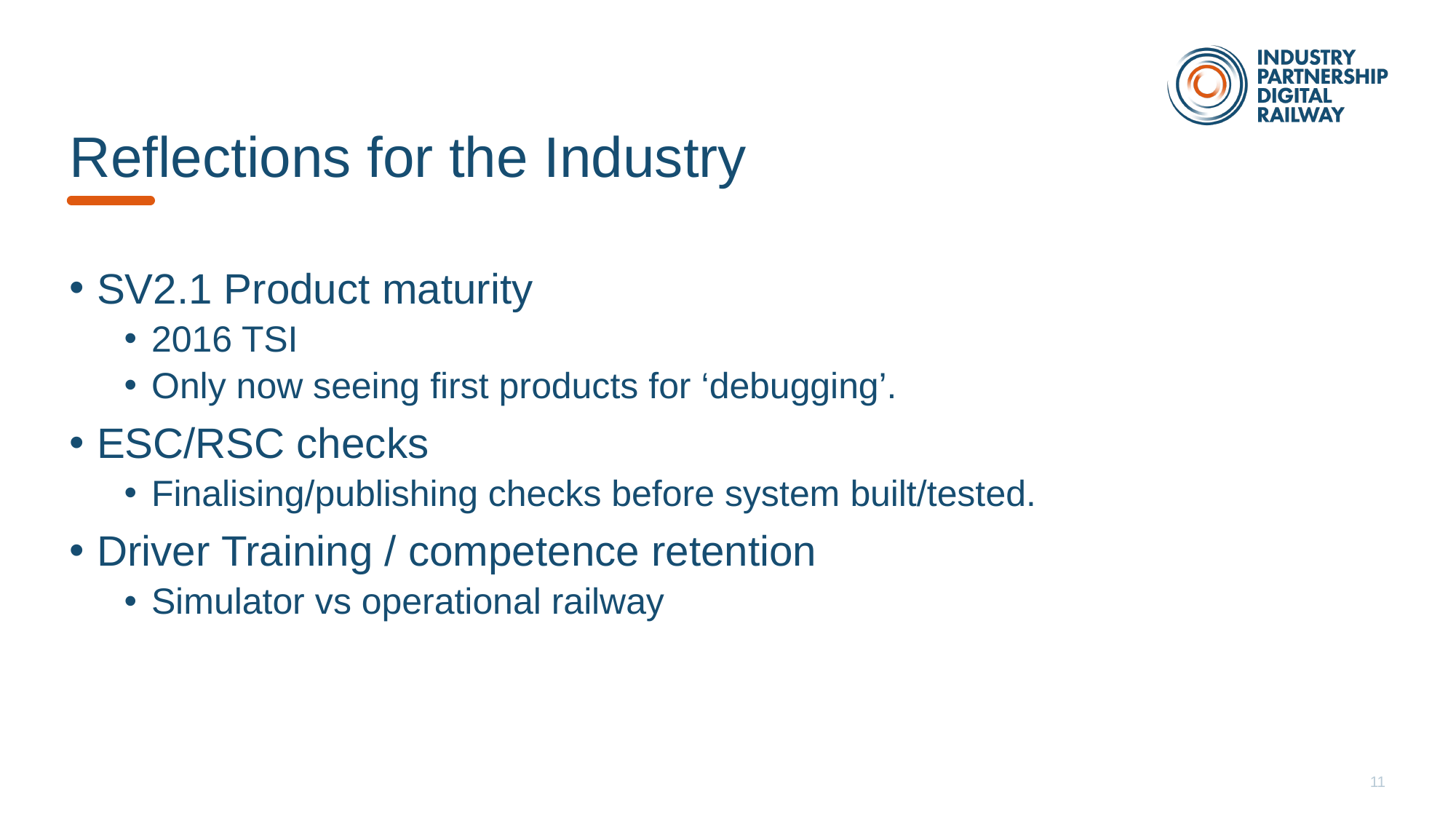

# Reflections for the Industry
SV2.1 Product maturity
2016 TSI
Only now seeing first products for ‘debugging’.
ESC/RSC checks
Finalising/publishing checks before system built/tested.
Driver Training / competence retention
Simulator vs operational railway

11